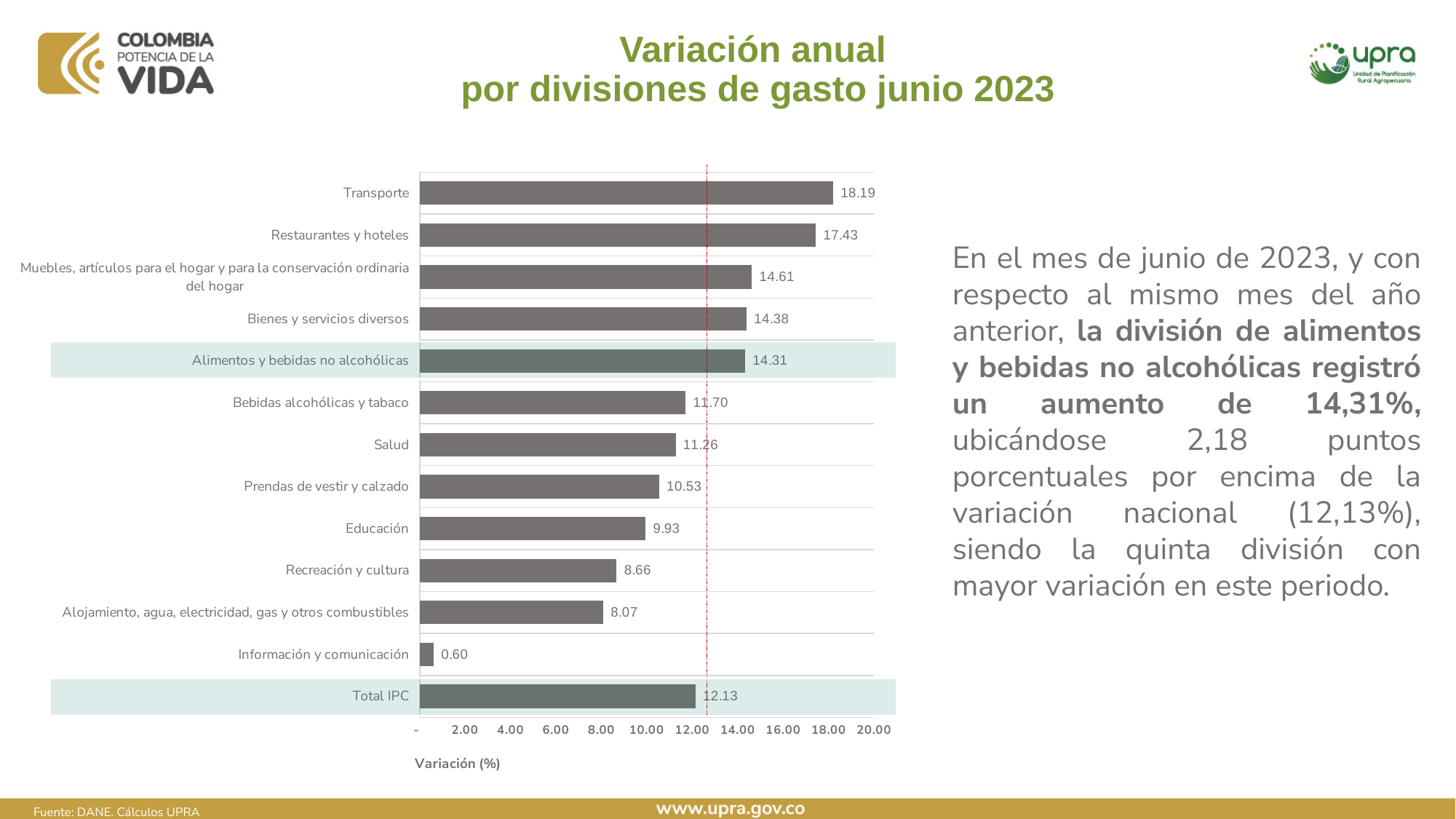

# Variación anual por divisiones de gasto junio 2023

### Chart

| Category |  |
|---|---|
| Total IPC | 12.13 |
| Información y comunicación | 0.6 |
| Alojamiento, agua, electricidad, gas y otros combustibles | 8.07 |
| Recreación y cultura | 8.66 |
| Educación | 9.93 |
| Prendas de vestir y calzado | 10.53 |
| Salud | 11.26 |
| Bebidas alcohólicas y tabaco | 11.7 |
| Alimentos y bebidas no alcohólicas | 14.31 |
| Bienes y servicios diversos | 14.38 |
| Muebles, artículos para el hogar y para la conservación ordinaria del hogar | 14.61 |
| Restaurantes y hoteles | 17.43 |
| Transporte | 18.19 |
En el mes de junio de 2023, y con respecto al mismo mes del año anterior, la división de alimentos y bebidas no alcohólicas registró un aumento de 14,31%, ubicándose 2,18 puntos porcentuales por encima de la variación nacional (12,13%), siendo la quinta división con mayor variación en este periodo.
Fuente: DANE. Cálculos UPRA